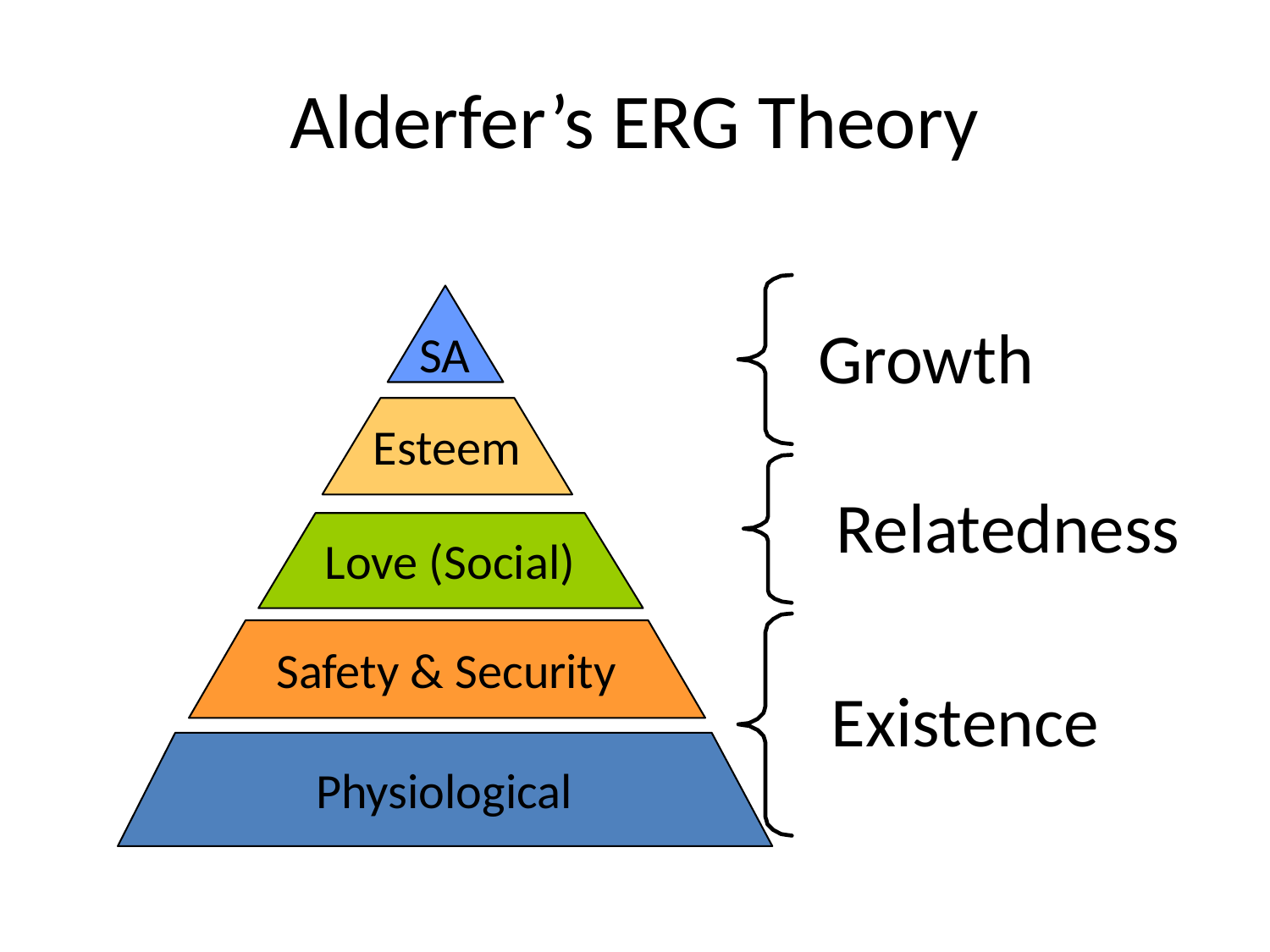

# Alderfer’s ERG Theory

SA

Esteem

Love (Social)

Safety & Security

Physiological
Growth

Relatedness

Existence